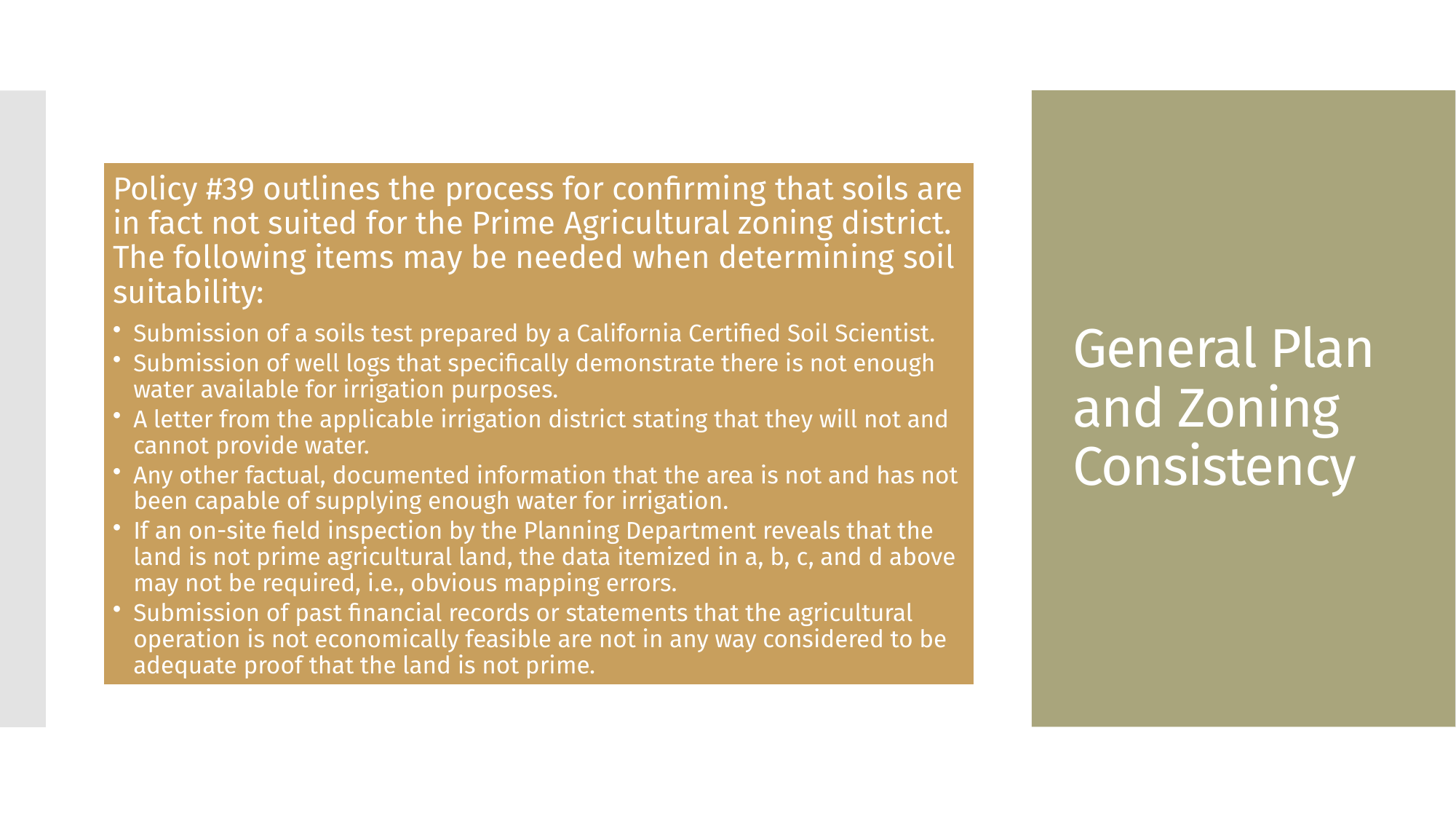

Policy #39 outlines the process for confirming that soils are in fact not suited for the Prime Agricultural zoning district. The following items may be needed when determining soil suitability:
Submission of a soils test prepared by a California Certified Soil Scientist.
Submission of well logs that specifically demonstrate there is not enough water available for irrigation purposes.
A letter from the applicable irrigation district stating that they will not and cannot provide water.
Any other factual, documented information that the area is not and has not been capable of supplying enough water for irrigation.
If an on-site field inspection by the Planning Department reveals that the land is not prime agricultural land, the data itemized in a, b, c, and d above may not be required, i.e., obvious mapping errors.
Submission of past financial records or statements that the agricultural operation is not economically feasible are not in any way considered to be adequate proof that the land is not prime.

# General Plan and Zoning Consistency